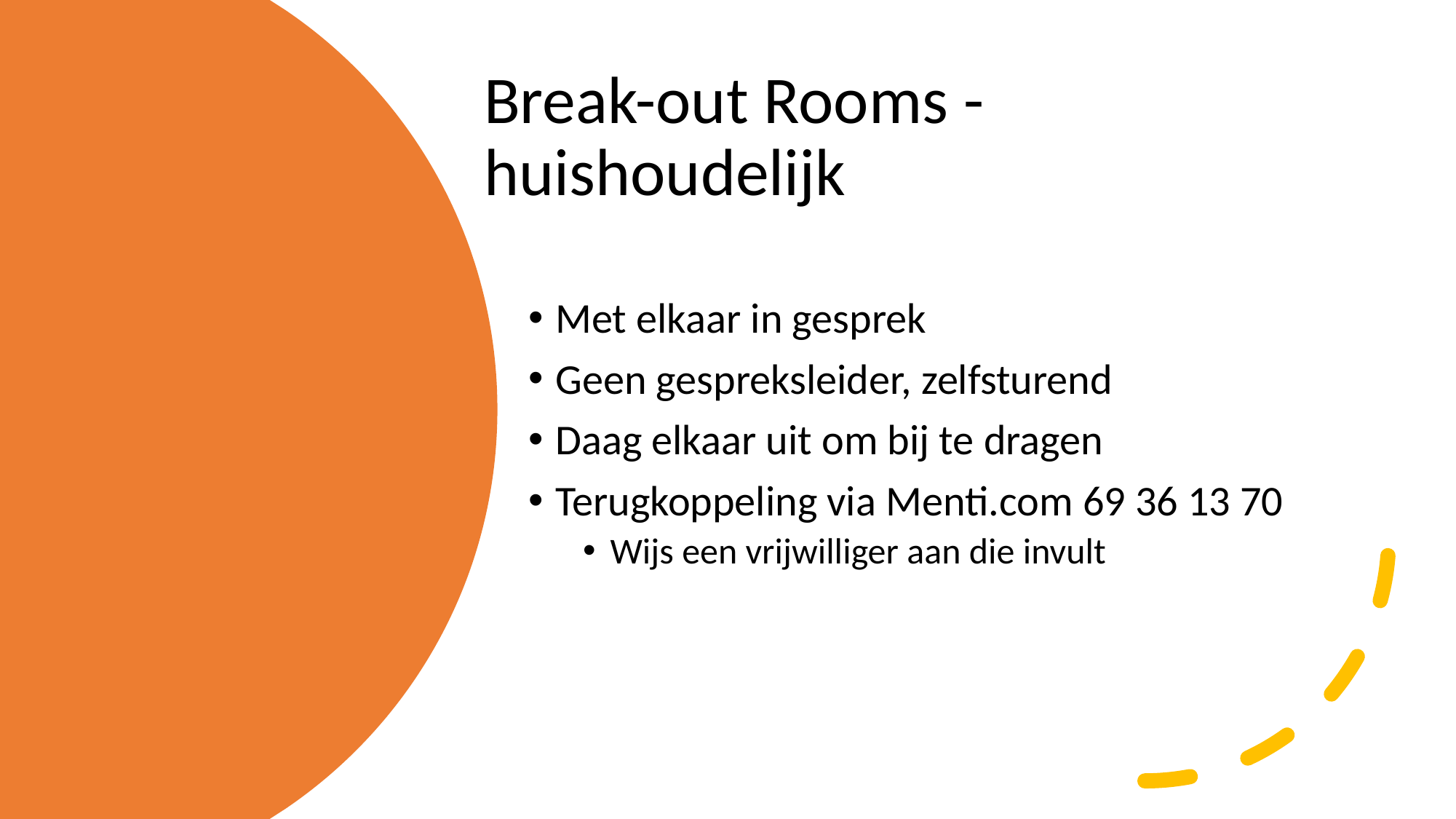

# Break-out Rooms - huishoudelijk
Met elkaar in gesprek
Geen gespreksleider, zelfsturend
Daag elkaar uit om bij te dragen
Terugkoppeling via Menti.com 69 36 13 70
Wijs een vrijwilliger aan die invult